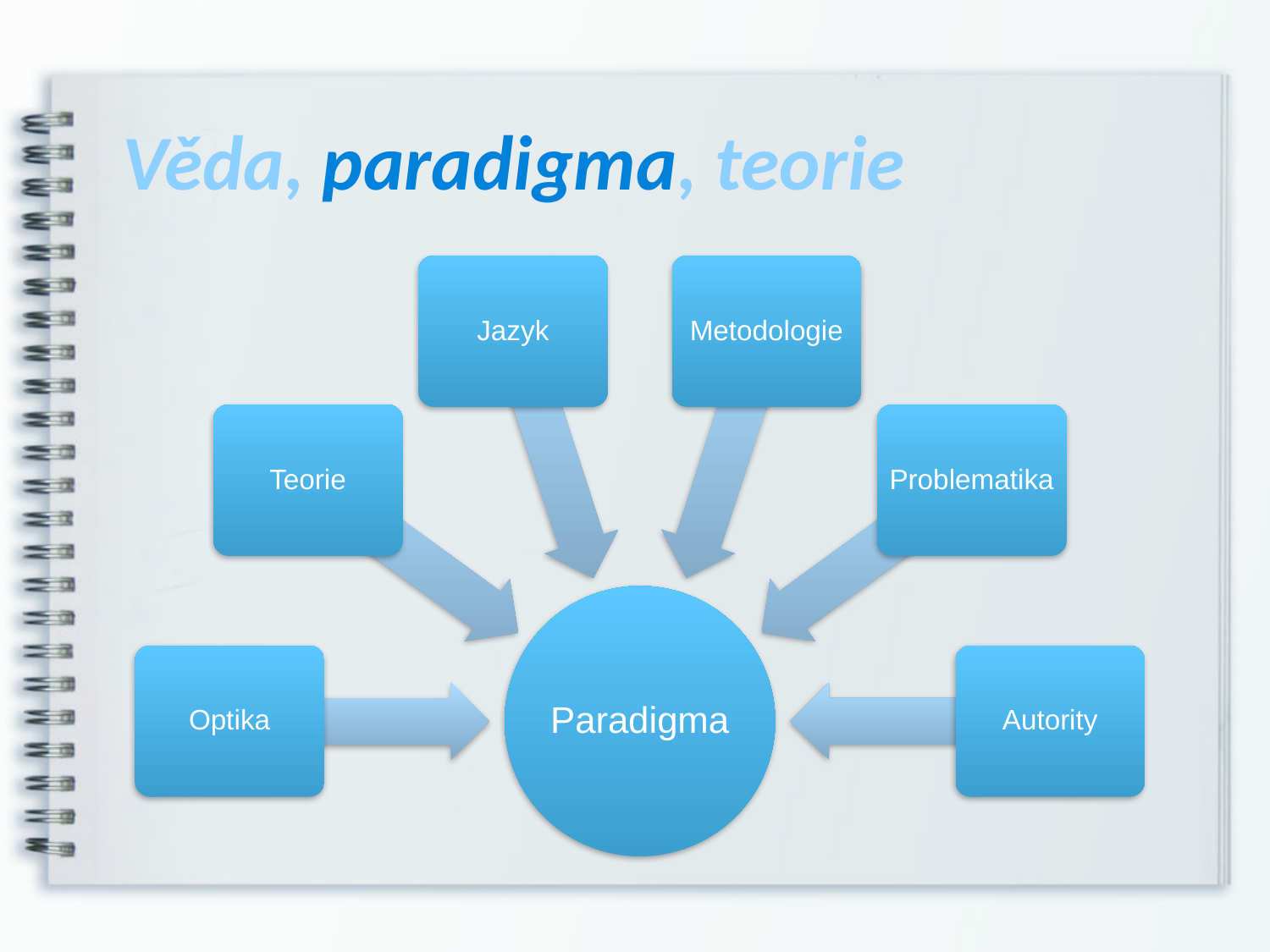

# Věda, paradigma, teorie
Paradigma
Optika
Teorie
Jazyk
Metodologie
Problematika
Autority